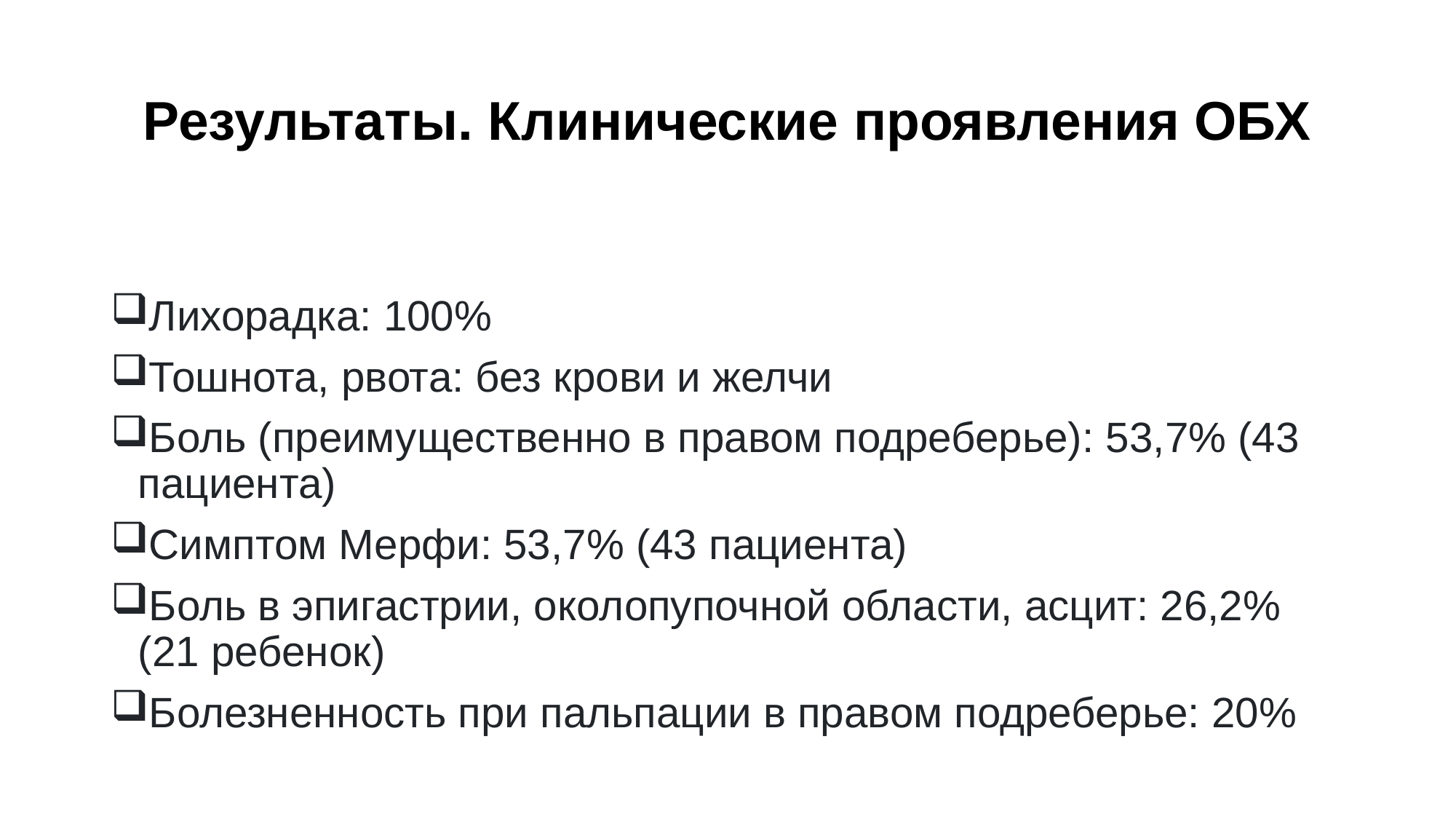

# Результаты. Клинические проявления ОБХ
Лихорадка: 100%
Тошнота, рвота: без крови и желчи
Боль (преимущественно в правом подреберье): 53,7% (43 пациента)
Симптом Мерфи: 53,7% (43 пациента)
Боль в эпигастрии, околопупочной области, асцит: 26,2% (21 ребенок)
Болезненность при пальпации в правом подреберье: 20%